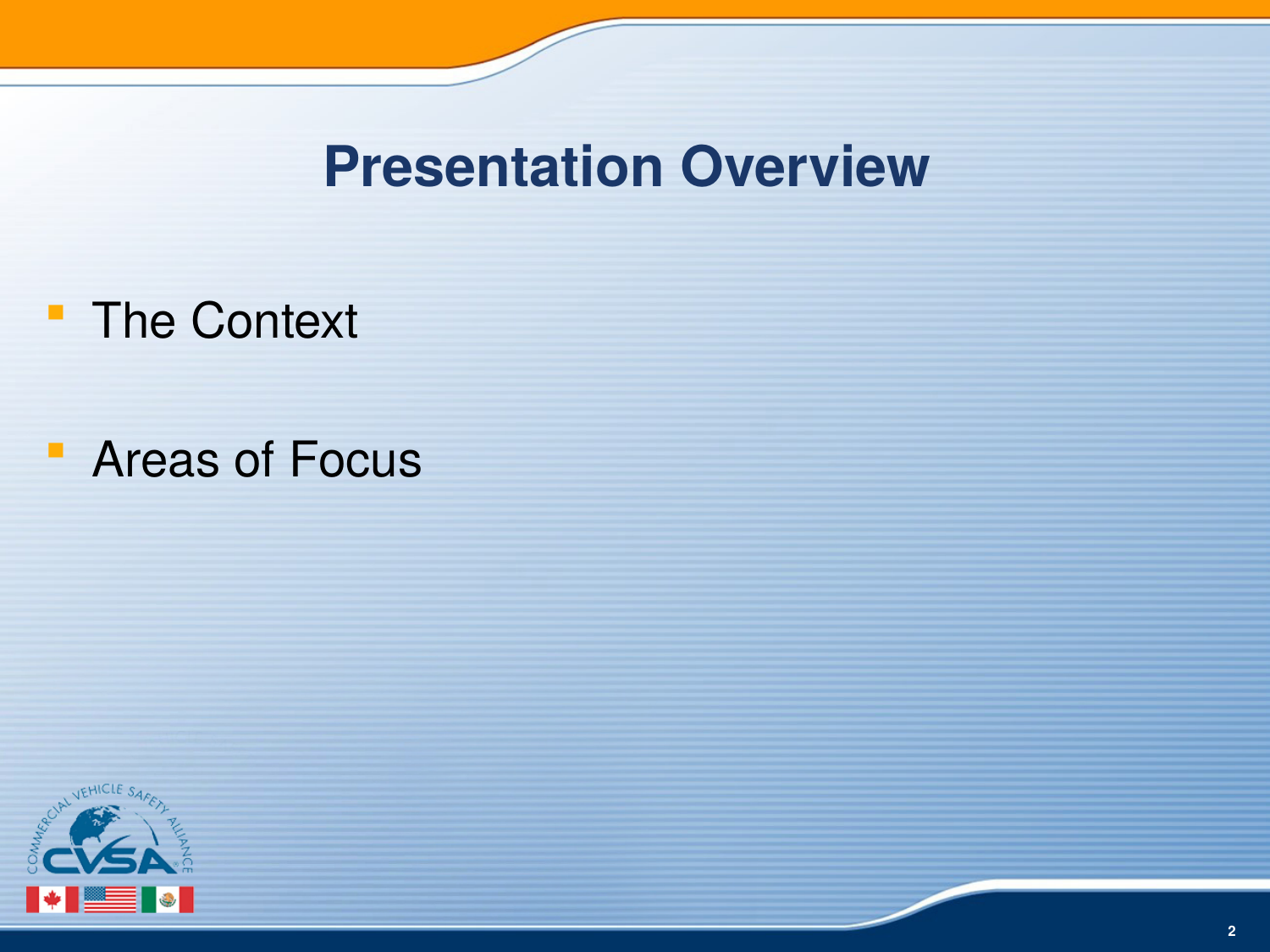

# Presentation Overview

The Context

Areas of Focus
2